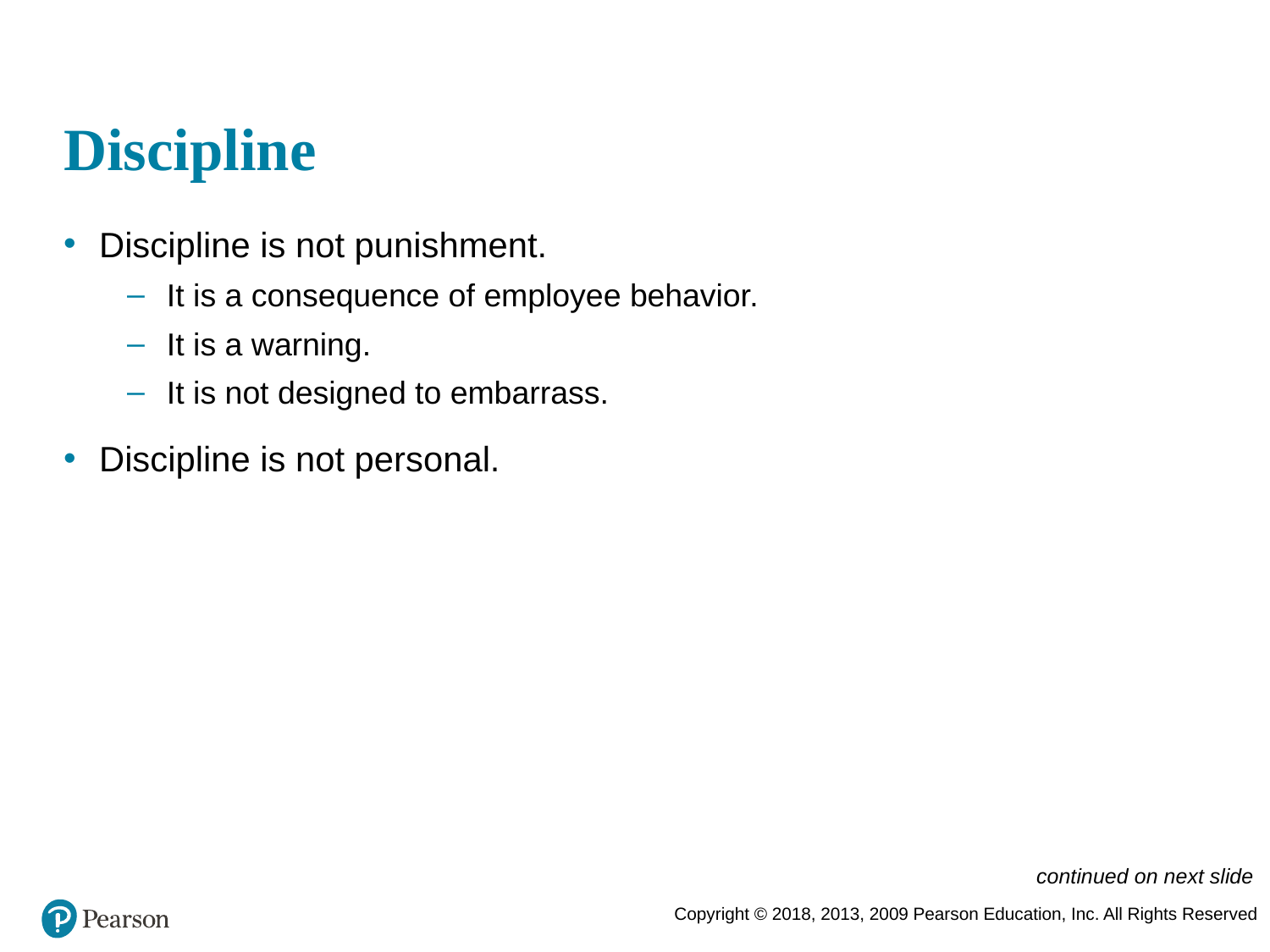

# Discipline
Discipline is not punishment.
It is a consequence of employee behavior.
It is a warning.
It is not designed to embarrass.
Discipline is not personal.
continued on next slide